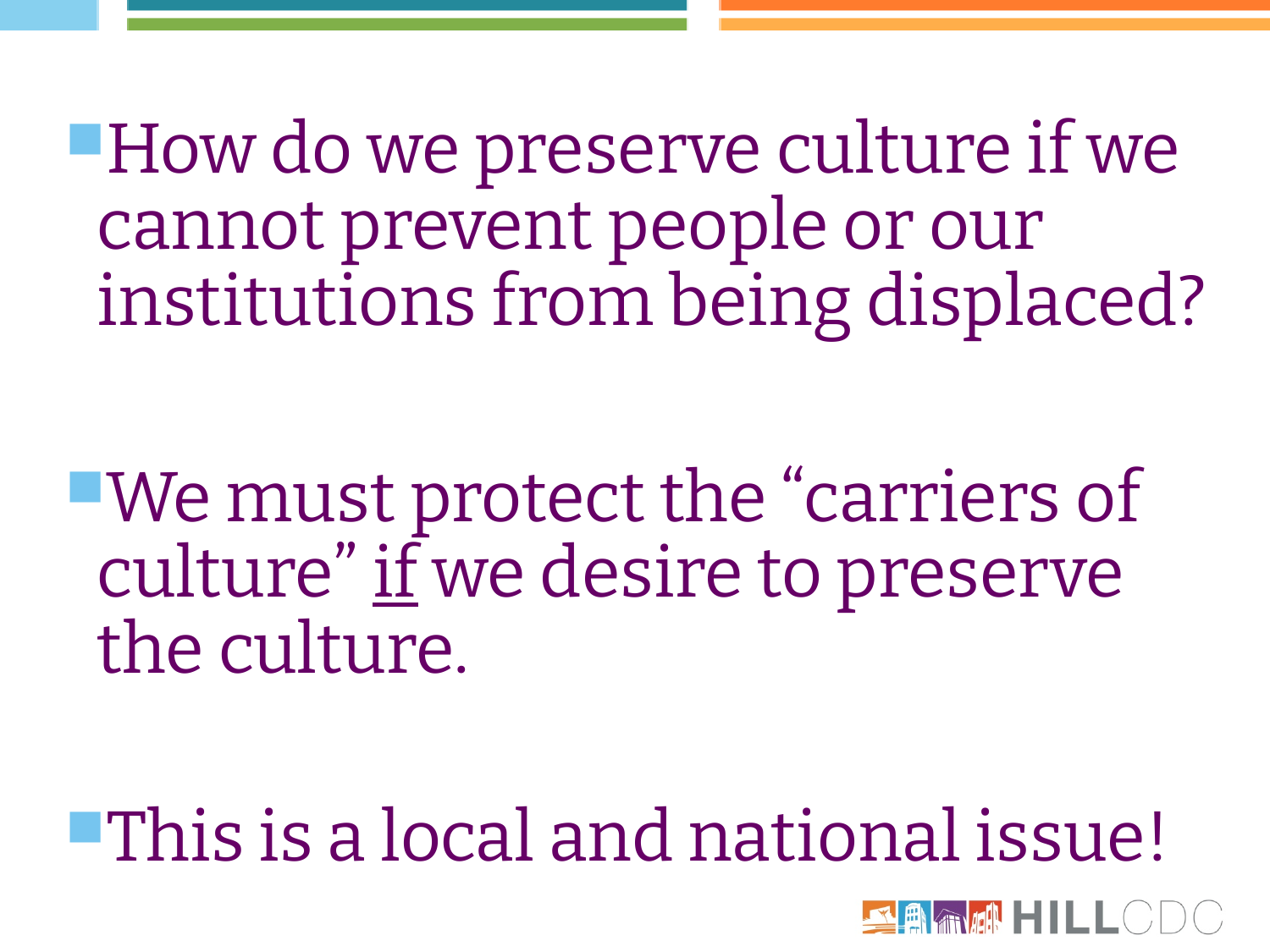

How do we preserve culture if we cannot prevent people or our institutions from being displaced?
We must protect the “carriers of culture” if we desire to preserve the culture.
This is a local and national issue!